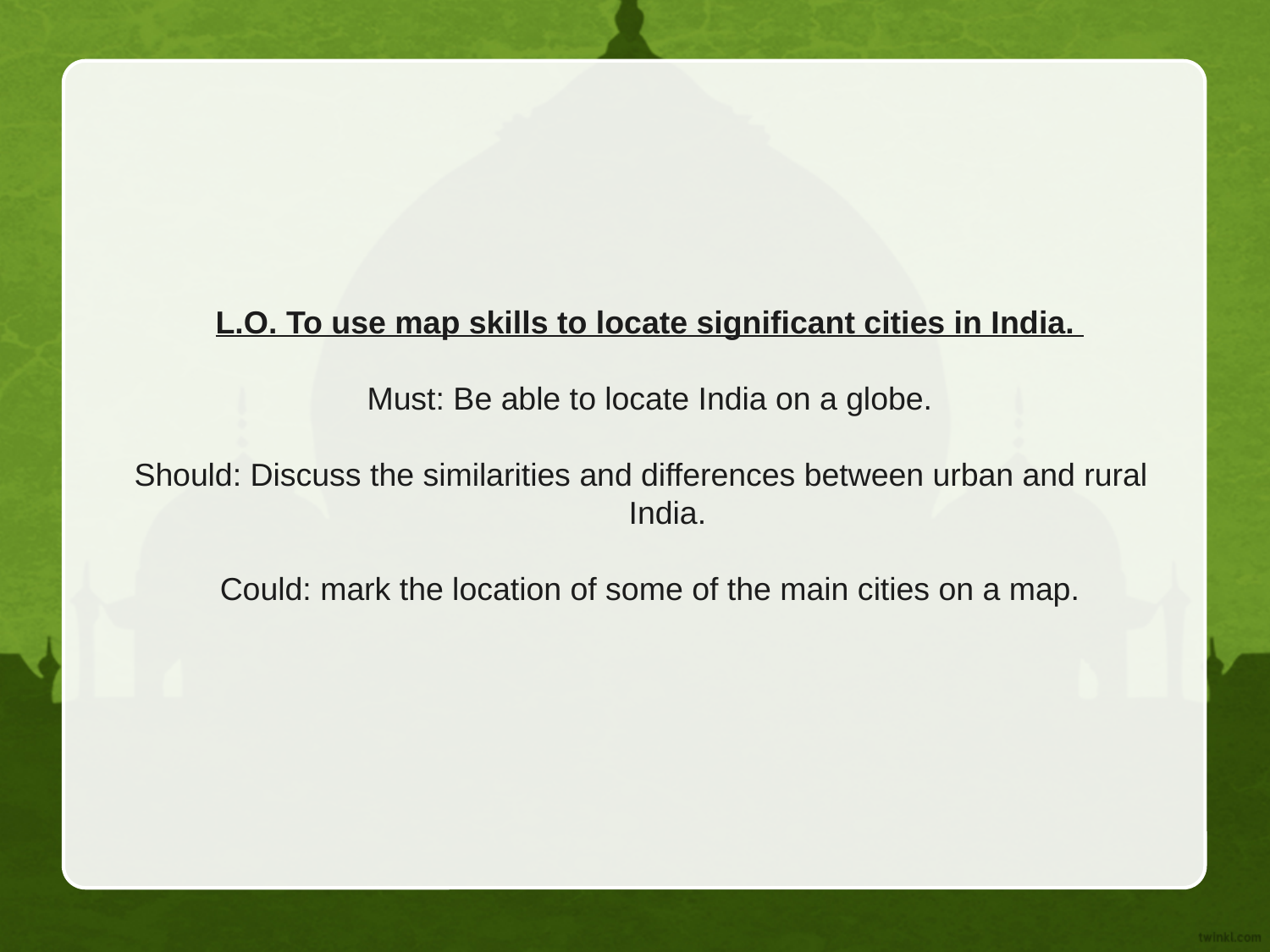

#
L.O. To use map skills to locate significant cities in India.

Must: Be able to locate India on a globe.

Should: Discuss the similarities and differences between urban and rural        India.

Could: mark the location of some of the main cities on a map.